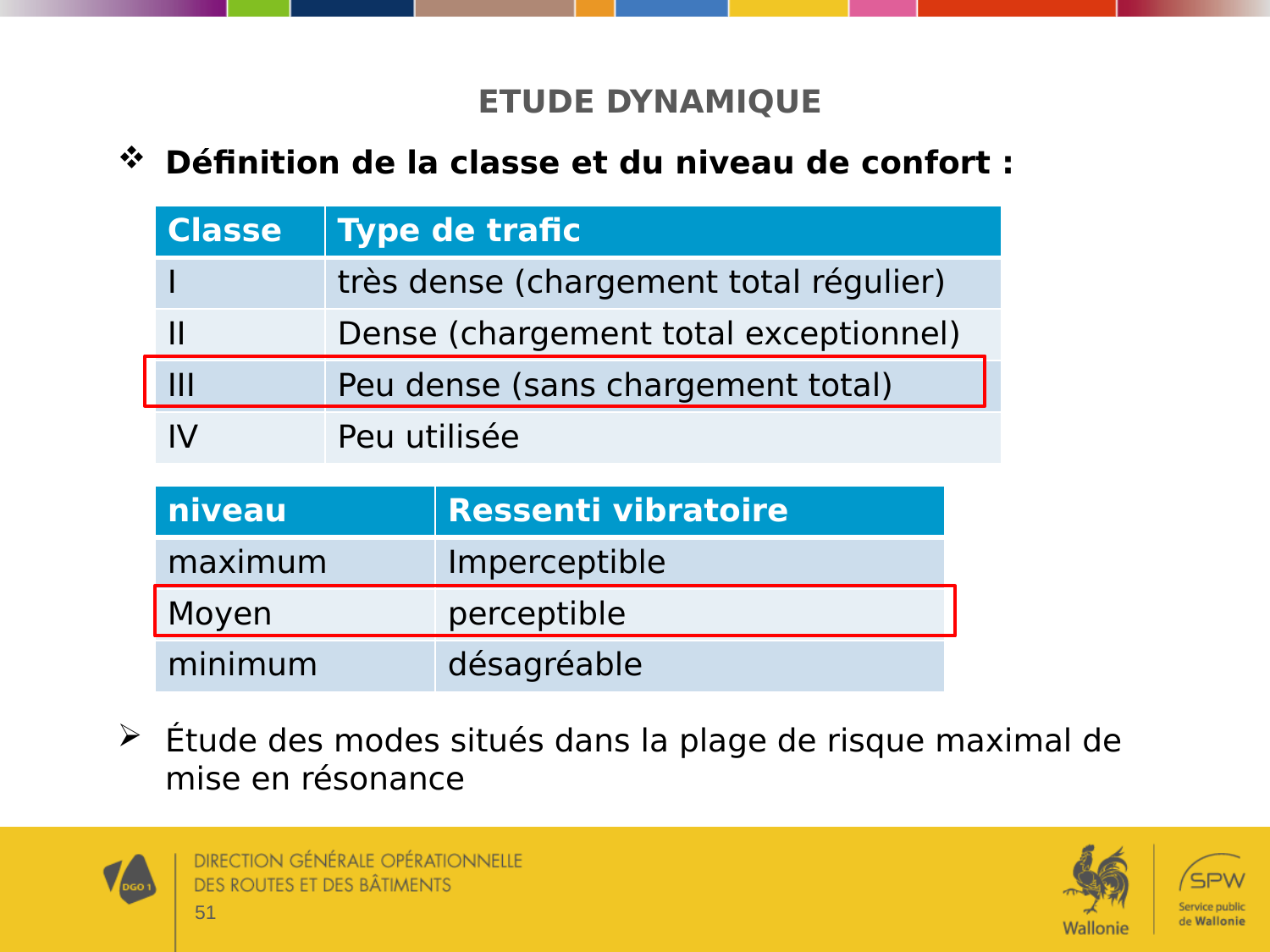

# ETUDE DYNAMIQUE
Définition de la classe et du niveau de confort :

Étude des modes situés dans la plage de risque maximal de mise en résonance

| Classe | Type de trafic |
| --- | --- |
| I | très dense (chargement total régulier) |
| II | Dense (chargement total exceptionnel) |
| III | Peu dense (sans chargement total) |
| IV | Peu utilisée |

| niveau | Ressenti vibratoire |
| --- | --- |
| maximum | Imperceptible |
| Moyen | perceptible |
| minimum | désagréable |

51